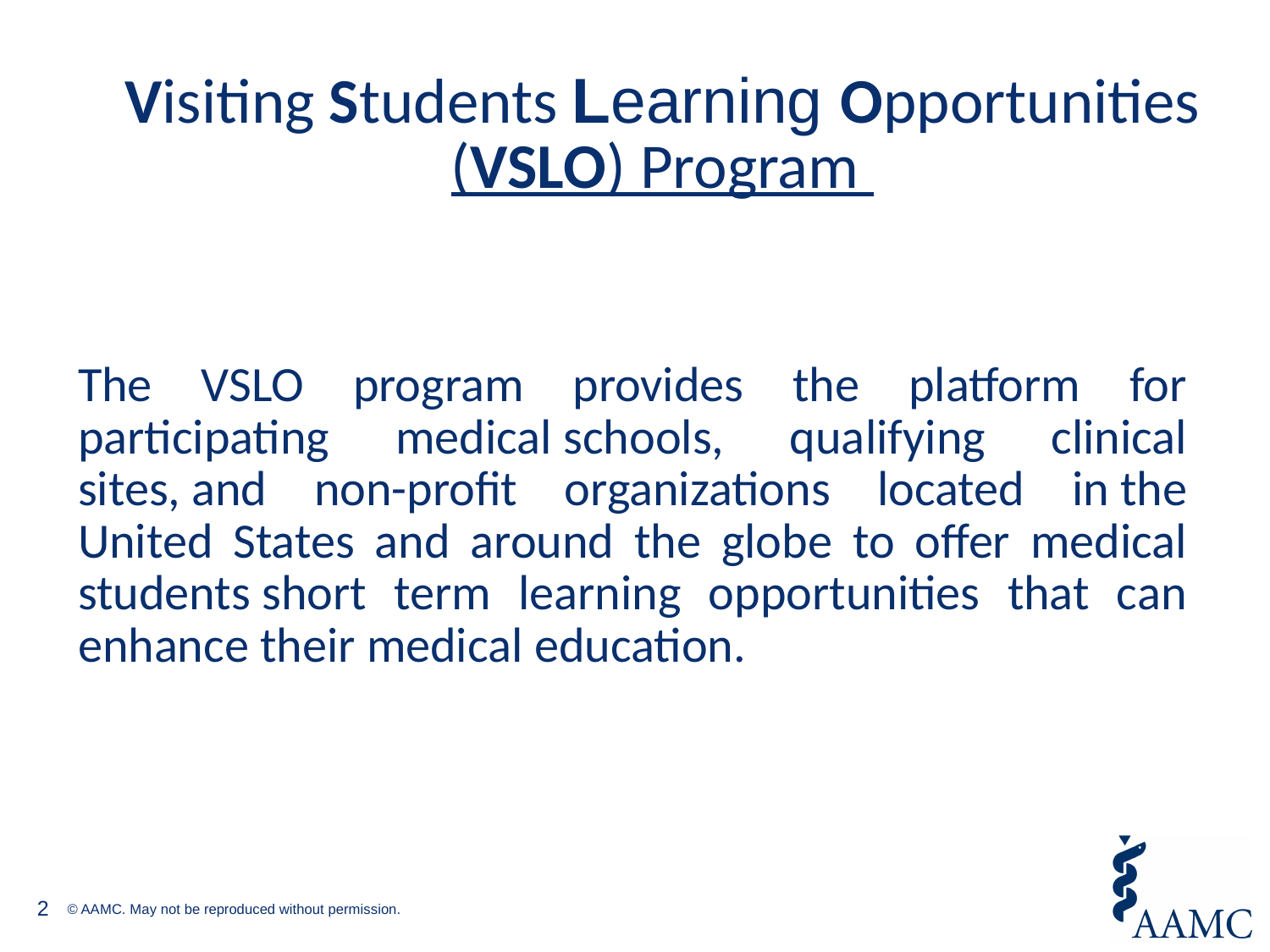

# Visiting Students Learning Opportunities (VSLO) Program

The VSLO program provides the platform for participating medical schools, qualifying clinical sites, and non-profit organizations located in the United States and around the globe to offer medical students short term learning opportunities that can enhance their medical education.

2